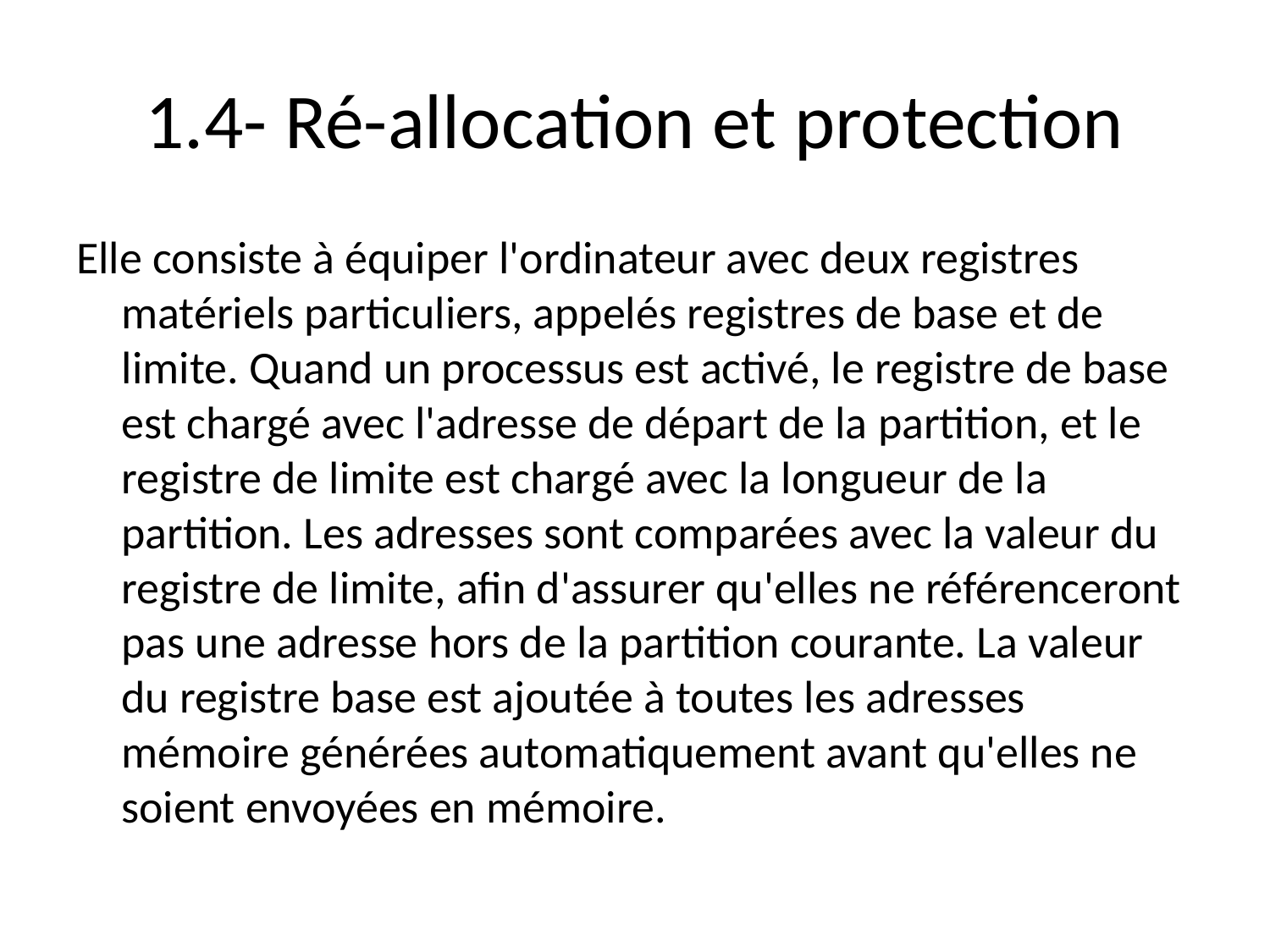

# 1.4- Ré-allocation et protection
Elle consiste à équiper l'ordinateur avec deux registres matériels particuliers, appelés registres de base et de limite. Quand un processus est activé, le registre de base est chargé avec l'adresse de départ de la partition, et le registre de limite est chargé avec la longueur de la partition. Les adresses sont comparées avec la valeur du registre de limite, afin d'assurer qu'elles ne référenceront pas une adresse hors de la partition courante. La valeur du registre base est ajoutée à toutes les adresses mémoire générées automatiquement avant qu'elles ne soient envoyées en mémoire.